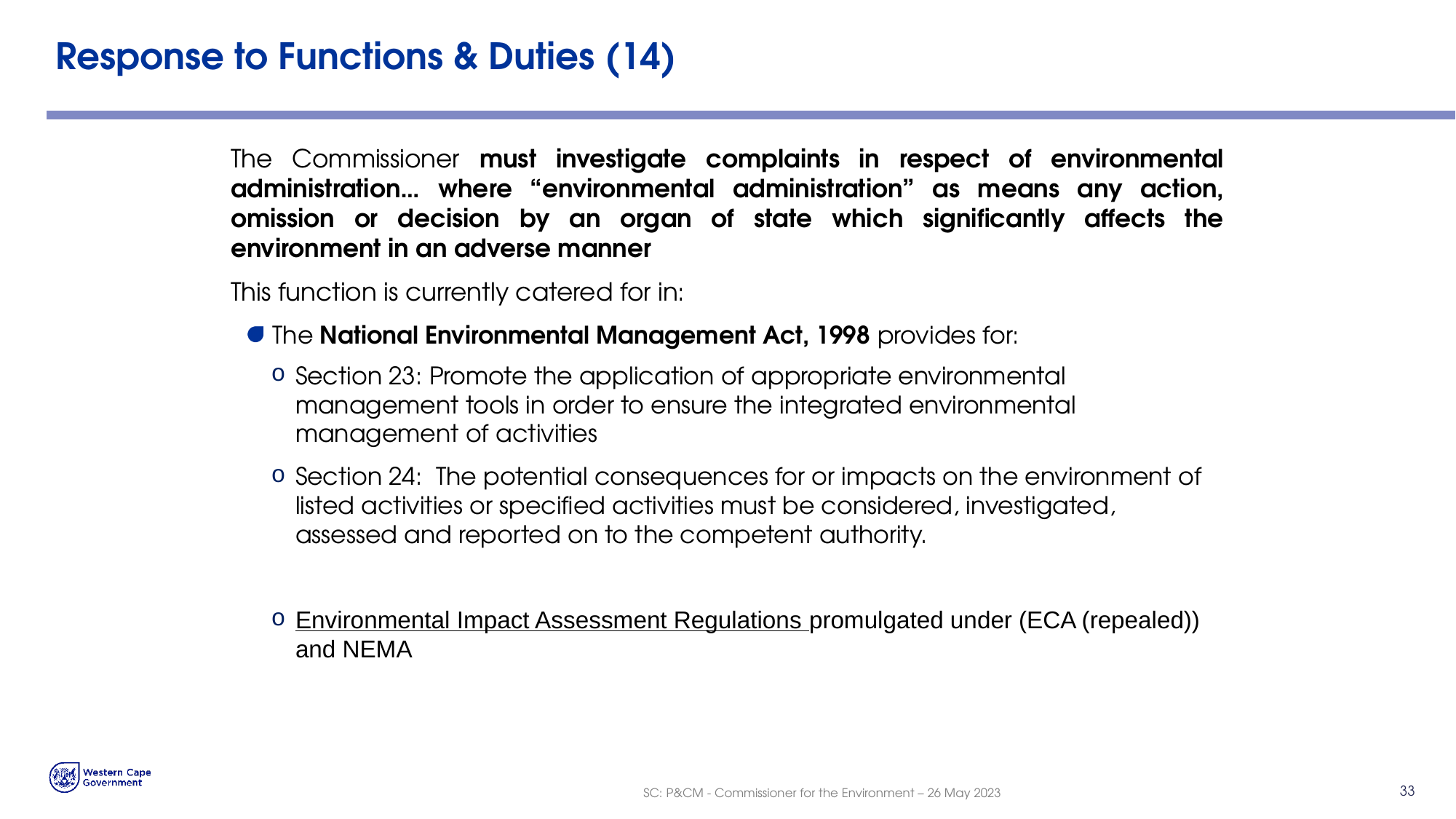

# Response to Functions & Duties (14)
The Commissioner must investigate complaints in respect of environmental administration… where “environmental administration” as means any action, omission or decision by an organ of state which significantly affects the environment in an adverse manner
This function is currently catered for in:
The National Environmental Management Act, 1998 provides for:
Section 23: Promote the application of appropriate environmental management tools in order to ensure the integrated environmental management of activities
Section 24:  The potential consequences for or impacts on the environment of listed activities or specified activities must be considered, investigated, assessed and reported on to the competent authority.

Environmental Impact Assessment Regulations promulgated under (ECA (repealed)) and NEMA

SC: P&CM - Commissioner for the Environment – 26 May 2023
33